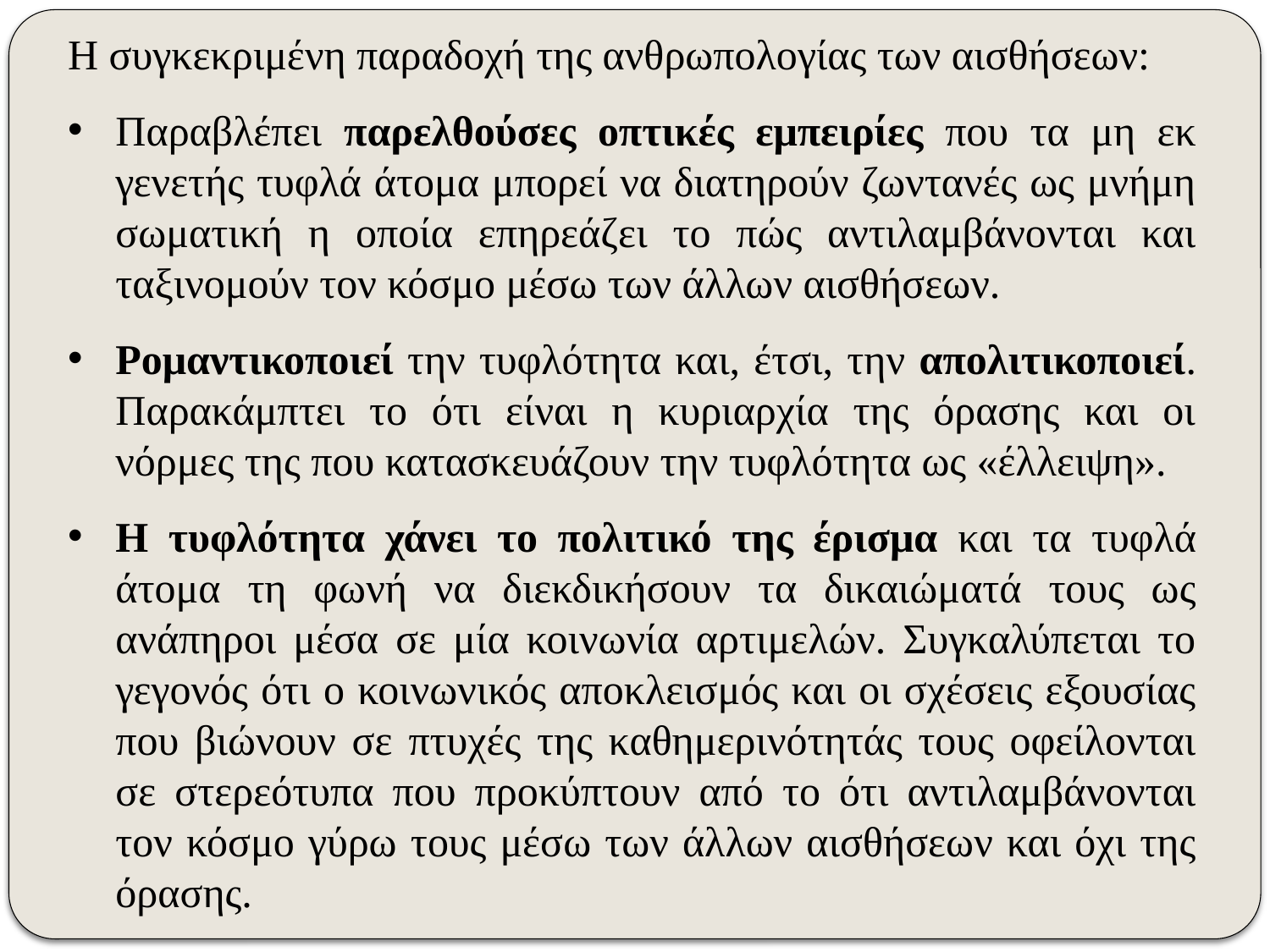

Η συγκεκριμένη παραδοχή της ανθρωπολογίας των αισθήσεων:

Παραβλέπει παρελθούσες οπτικές εμπειρίες που τα μη εκ γενετής τυφλά άτομα μπορεί να διατηρούν ζωντανές ως μνήμη σωματική η οποία επηρεάζει το πώς αντιλαμβάνονται και ταξινομούν τον κόσμο μέσω των άλλων αισθήσεων.

Ρομαντικοποιεί την τυφλότητα και, έτσι, την απολιτικοποιεί. Παρακάμπτει το ότι είναι η κυριαρχία της όρασης και οι νόρμες της που κατασκευάζουν την τυφλότητα ως «έλλειψη».

Η τυφλότητα χάνει το πολιτικό της έρισμα και τα τυφλά άτομα τη φωνή να διεκδικήσουν τα δικαιώματά τους ως ανάπηροι μέσα σε μία κοινωνία αρτιμελών. Συγκαλύπεται το γεγονός ότι ο κοινωνικός αποκλεισμός και οι σχέσεις εξουσίας που βιώνουν σε πτυχές της καθημερινότητάς τους οφείλονται σε στερεότυπα που προκύπτουν από το ότι αντιλαμβάνονται τον κόσμο γύρω τους μέσω των άλλων αισθήσεων και όχι της όρασης.